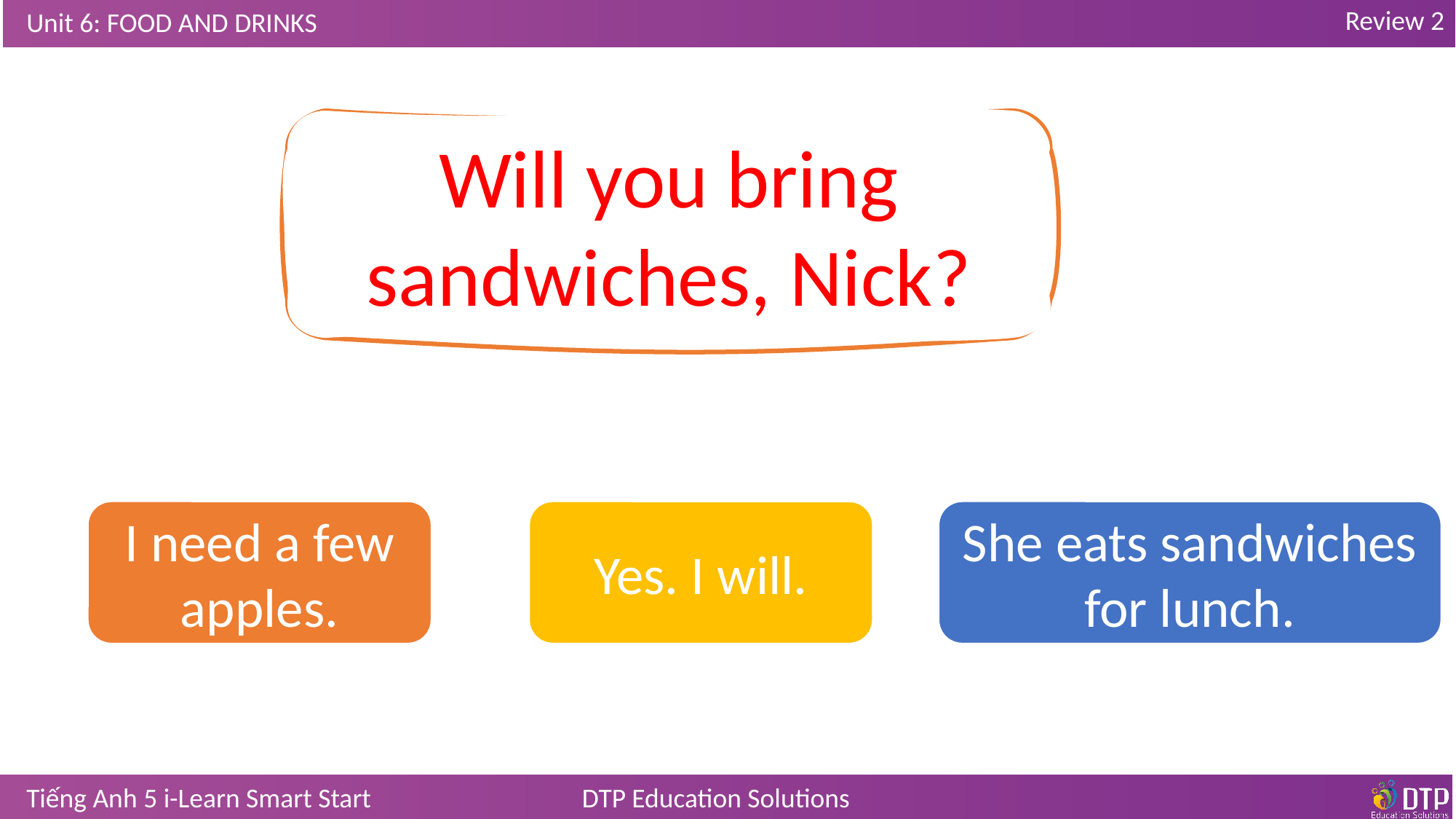

Will you bring sandwiches, Nick?
Yes. I will.
She eats sandwiches for lunch.
I need a few apples.